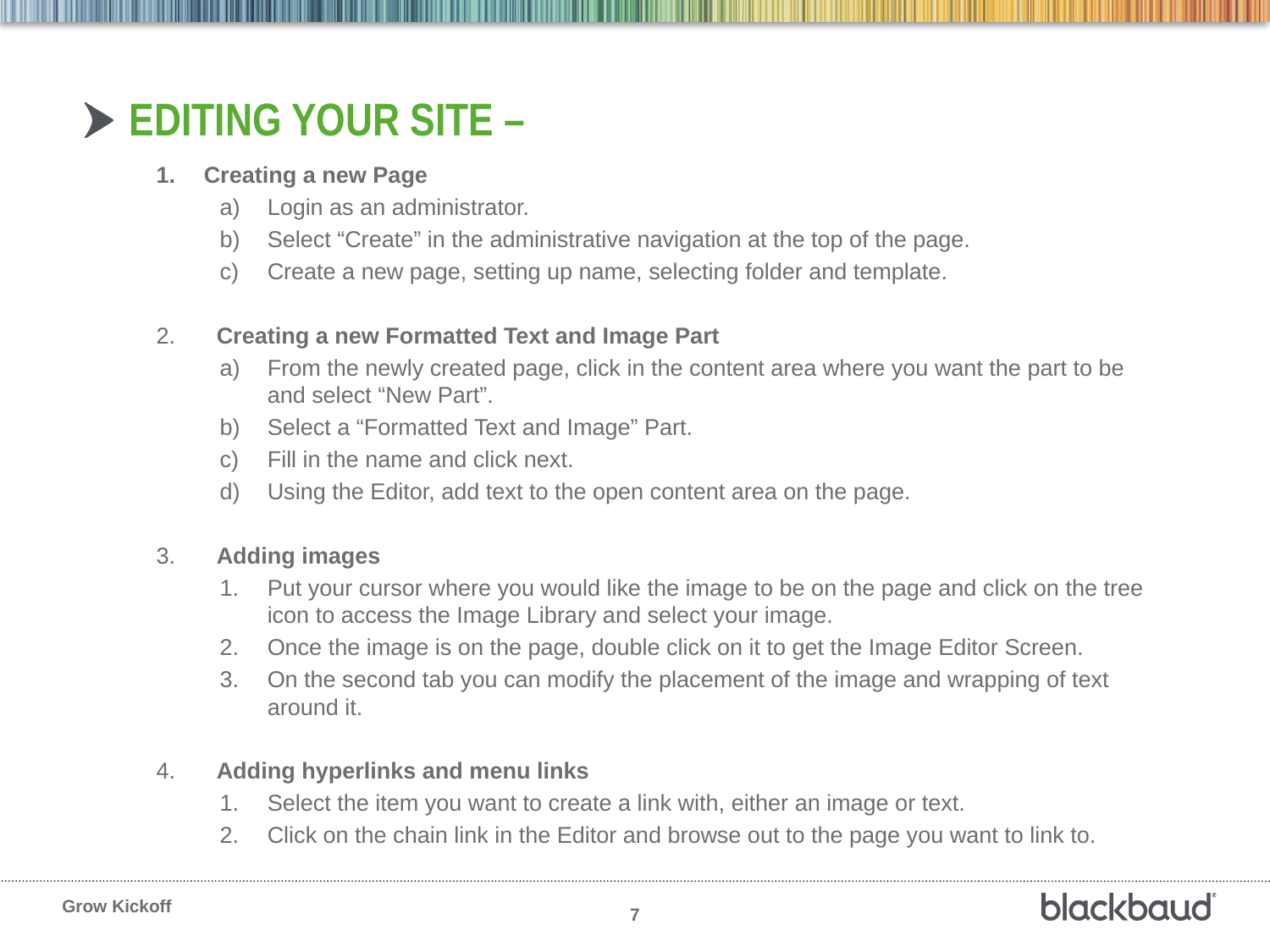

# Editing Your Site –

Creating a new Page
Login as an administrator.
Select “Create” in the administrative navigation at the top of the page.
Create a new page, setting up name, selecting folder and template.

  Creating a new Formatted Text and Image Part
From the newly created page, click in the content area where you want the part to be and select “New Part”.
Select a “Formatted Text and Image” Part.
Fill in the name and click next.
Using the Editor, add text to the open content area on the page.

  Adding images
Put your cursor where you would like the image to be on the page and click on the tree icon to access the Image Library and select your image.
Once the image is on the page, double click on it to get the Image Editor Screen.
On the second tab you can modify the placement of the image and wrapping of text around it.

  Adding hyperlinks and menu links
Select the item you want to create a link with, either an image or text.
Click on the chain link in the Editor and browse out to the page you want to link to.